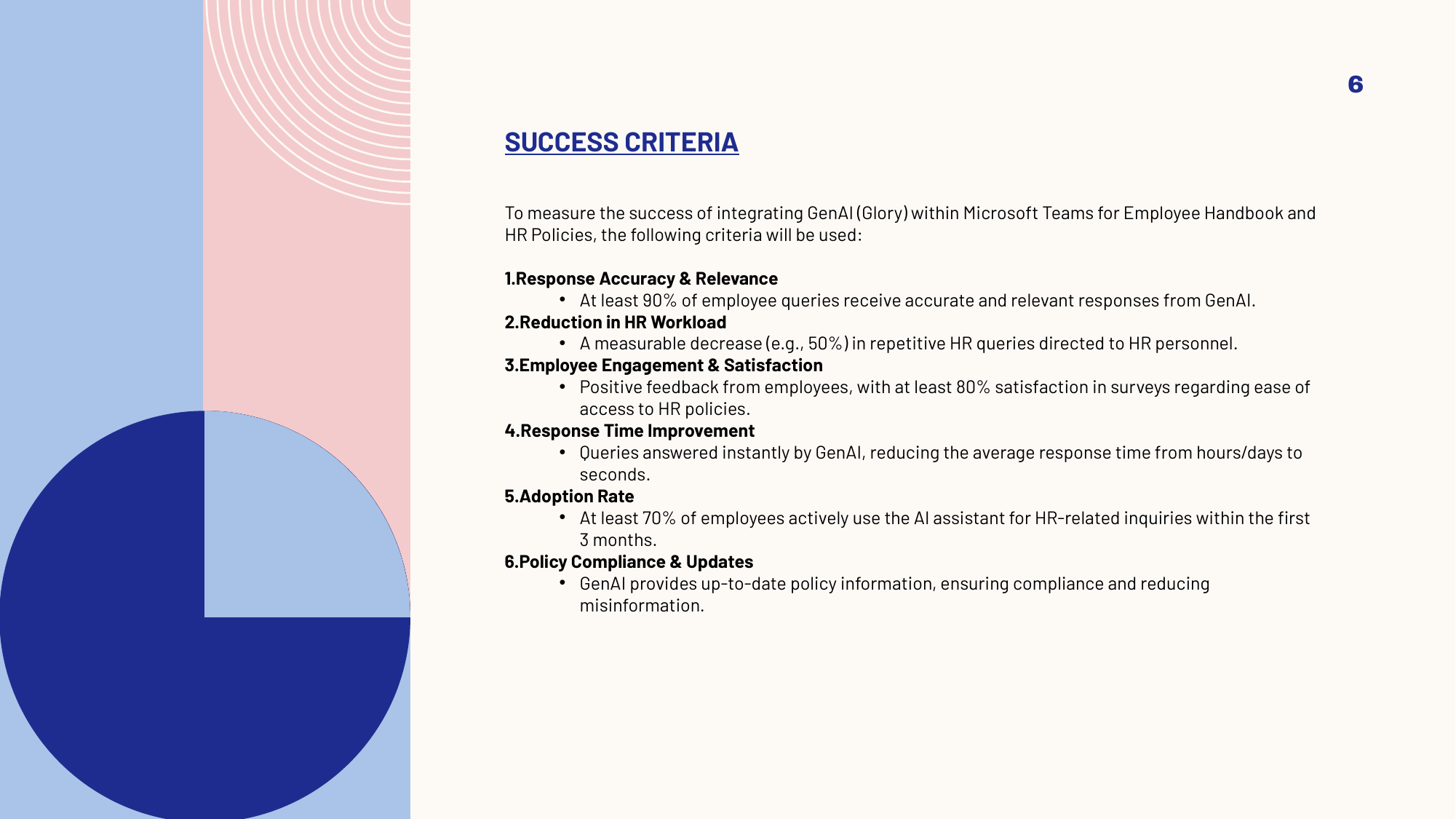

6
# Success Criteria
To measure the success of integrating GenAI (Glory) within Microsoft Teams for Employee Handbook and HR Policies, the following criteria will be used:

Response Accuracy & Relevance
At least 90% of employee queries receive accurate and relevant responses from GenAI.
Reduction in HR Workload
A measurable decrease (e.g., 50%) in repetitive HR queries directed to HR personnel.
Employee Engagement & Satisfaction
Positive feedback from employees, with at least 80% satisfaction in surveys regarding ease of access to HR policies.
Response Time Improvement
Queries answered instantly by GenAI, reducing the average response time from hours/days to seconds.
Adoption Rate
At least 70% of employees actively use the AI assistant for HR-related inquiries within the first 3 months.
Policy Compliance & Updates
GenAI provides up-to-date policy information, ensuring compliance and reducing misinformation.